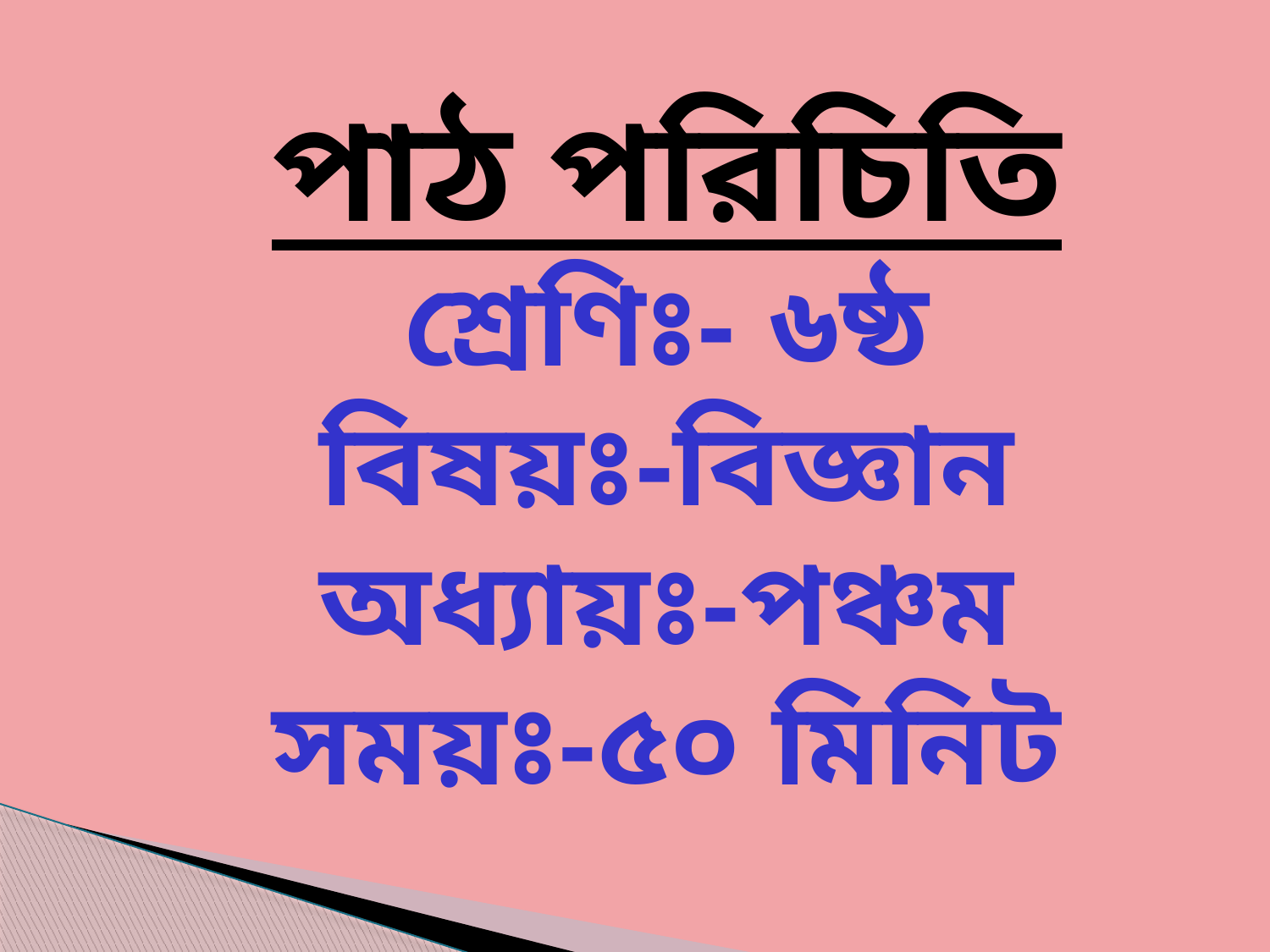

পাঠ পরিচিতি
শ্রেণিঃ- ৬ষ্ঠ
বিষয়ঃ-বিজ্ঞান
অধ্যায়ঃ-পঞ্চম
সময়ঃ-৫০ মিনিট